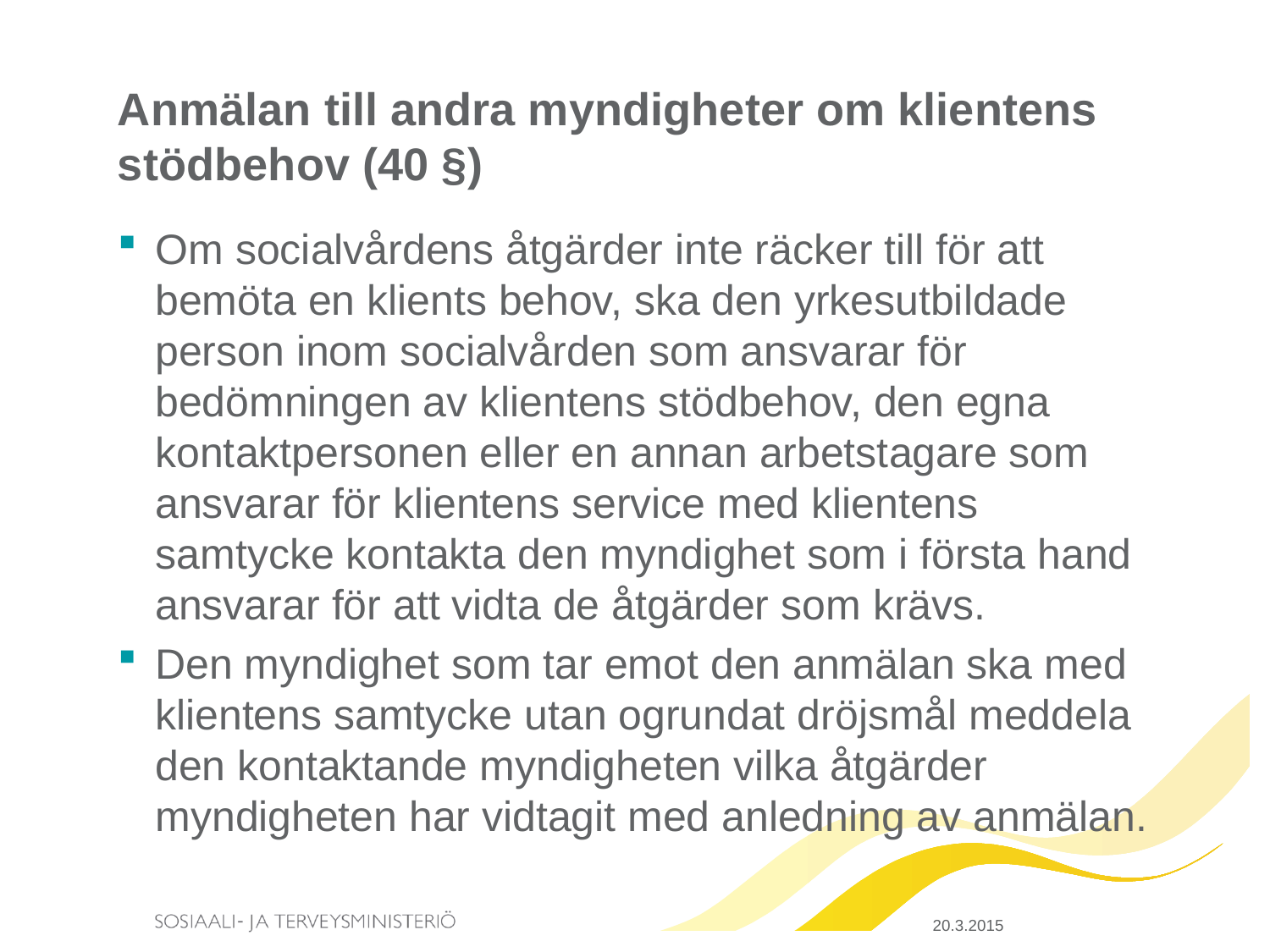

# Anmälan till andra myndigheter om klientens stödbehov (40 §)
Om socialvårdens åtgärder inte räcker till för att bemöta en klients behov, ska den yrkesutbildade person inom socialvården som ansvarar för bedömningen av klientens stödbehov, den egna kontaktpersonen eller en annan arbetstagare som ansvarar för klientens service med klientens samtycke kontakta den myndighet som i första hand ansvarar för att vidta de åtgärder som krävs.
Den myndighet som tar emot den anmälan ska med klientens samtycke utan ogrundat dröjsmål meddela den kontaktande myndigheten vilka åtgärder myndigheten har vidtagit med anledning av anmälan.
20.3.2015